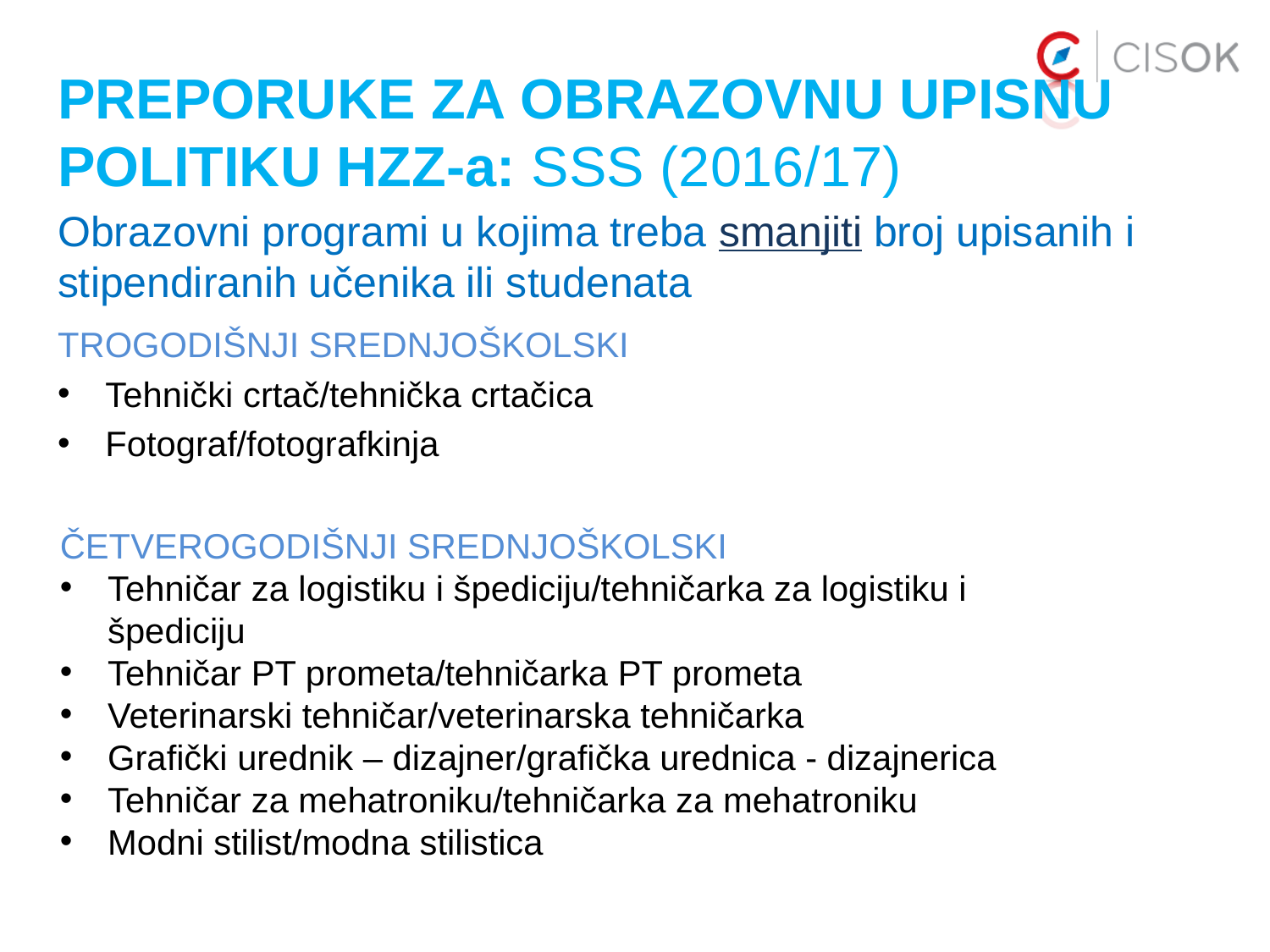

PREPORUKE ZA OBRAZOVNU UPISNU POLITIKU HZZ-a: SSS (2016/17)
# Obrazovni programi u kojima treba smanjiti broj upisanih i stipendiranih učenika ili studenata
TROGODIŠNJI SREDNJOŠKOLSKI
Tehnički crtač/tehnička crtačica
Fotograf/fotografkinja
ČETVEROGODIŠNJI SREDNJOŠKOLSKI
Tehničar za logistiku i špediciju/tehničarka za logistiku i špediciju
Tehničar PT prometa/tehničarka PT prometa
Veterinarski tehničar/veterinarska tehničarka
Grafički urednik – dizajner/grafička urednica - dizajnerica
Tehničar za mehatroniku/tehničarka za mehatroniku
Modni stilist/modna stilistica